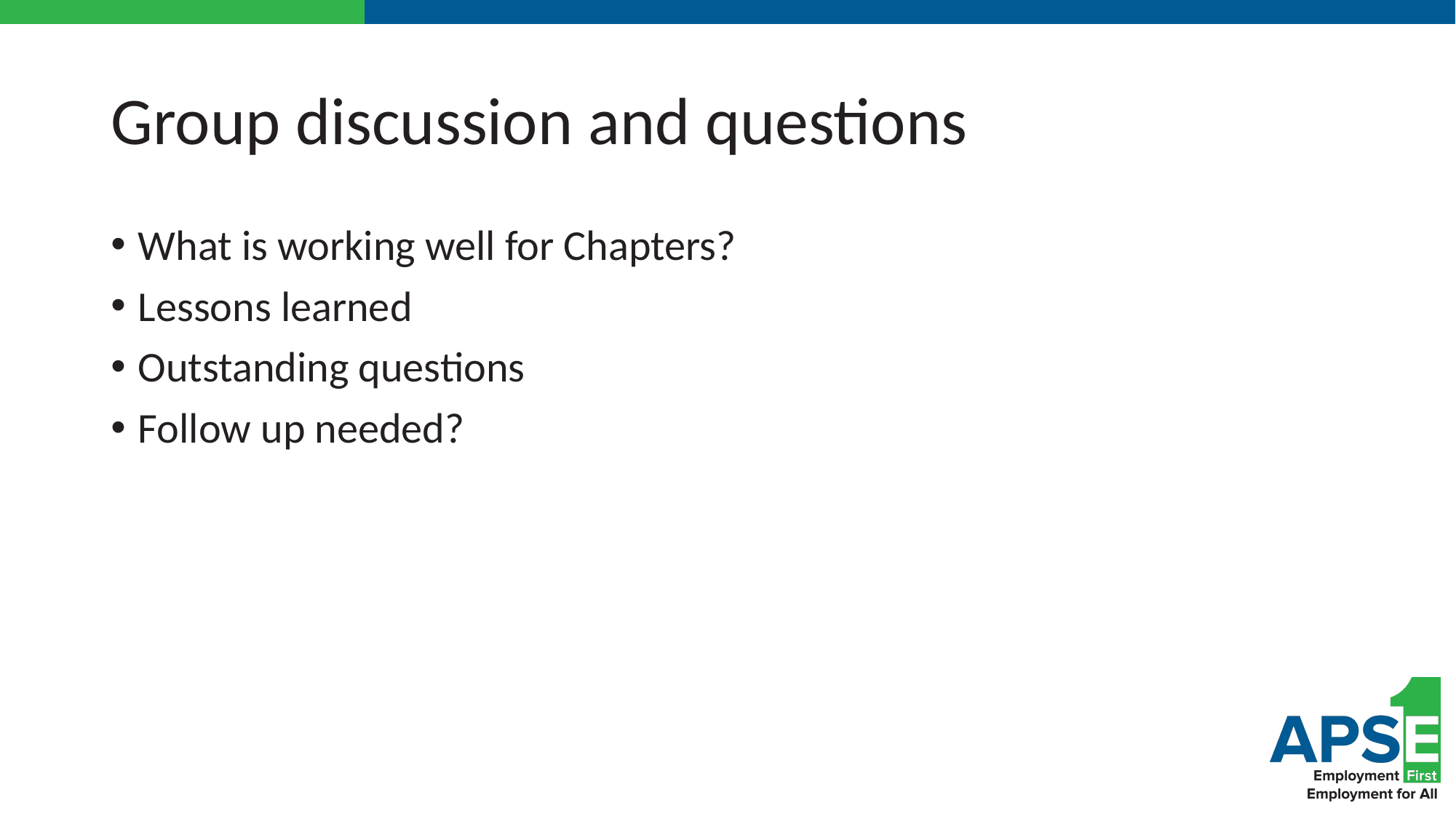

# Group discussion and questions
What is working well for Chapters?
Lessons learned
Outstanding questions
Follow up needed?